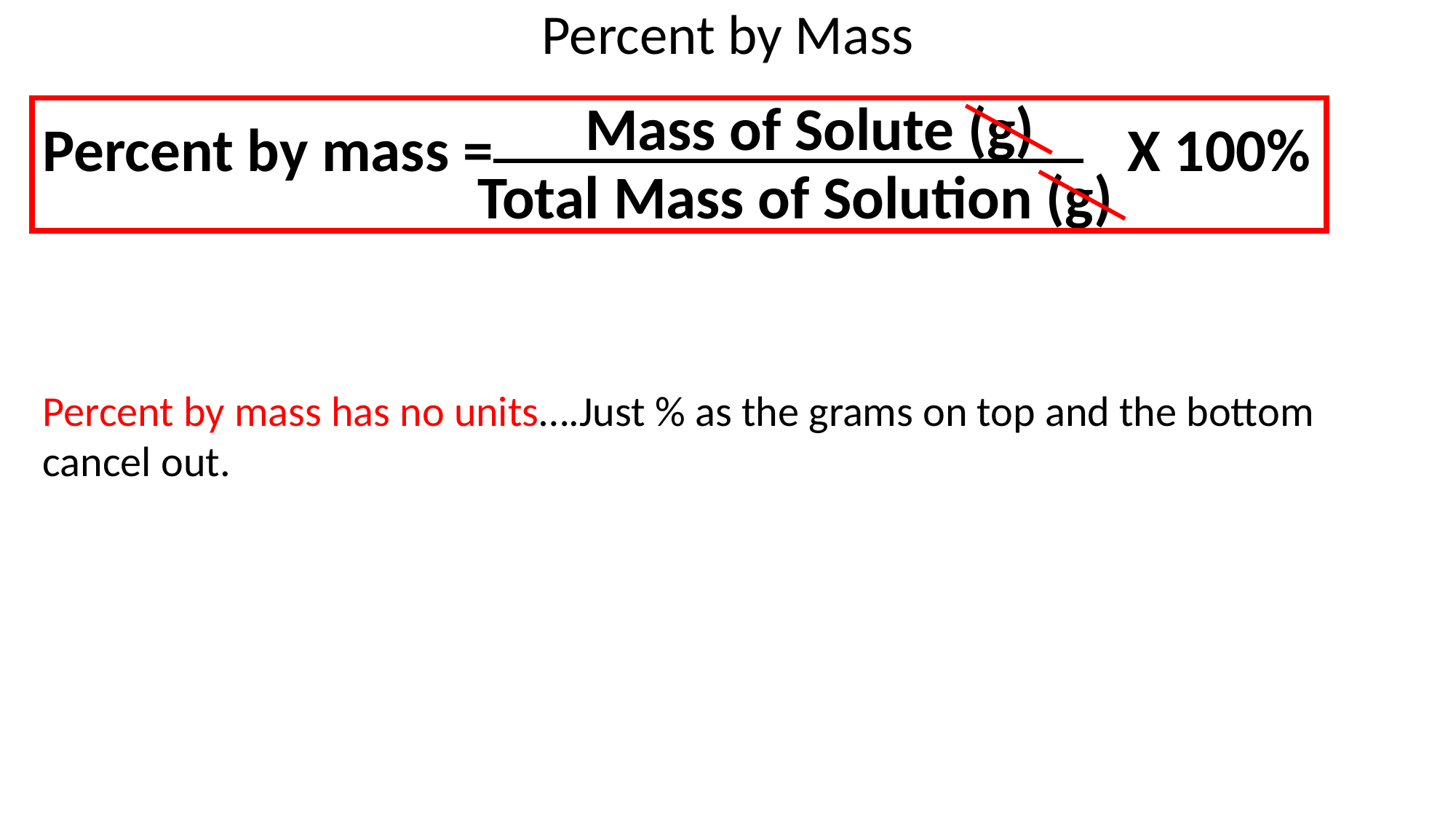

# Percent by Mass
Mass of Solute (g)

Percent by mass =
X 100%
Total Mass of Solution (g)
Percent by mass has no units….Just % as the grams on top and the bottom cancel out.